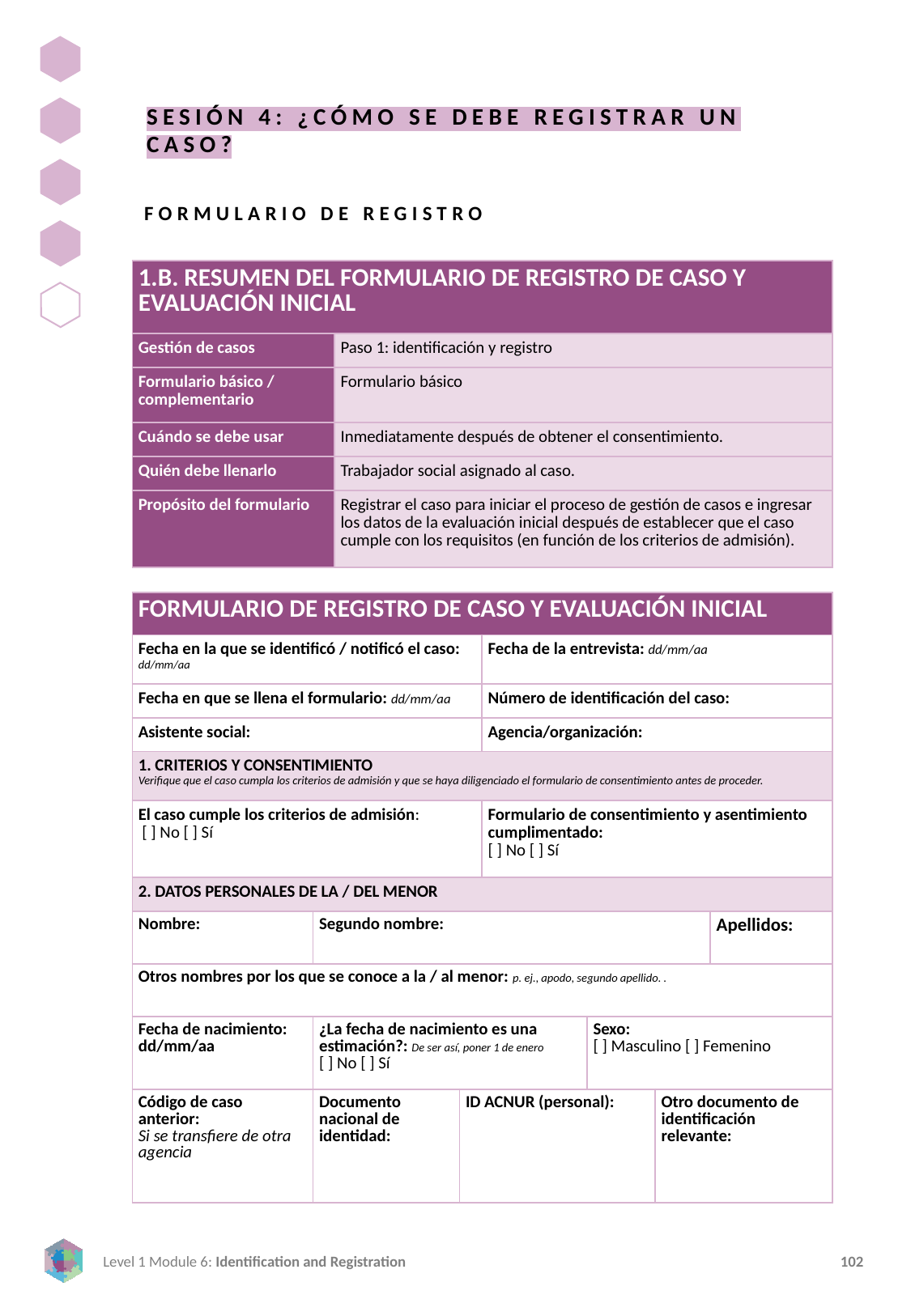

SESIÓN 4: ¿CÓMO SE DEBE REGISTRAR UN CASO?

FORMULARIO DE REGISTRO

| 1.B. RESUMEN DEL FORMULARIO DE REGISTRO DE CASO Y EVALUACIÓN INICIAL |  |
| --- | --- |
| Gestión de casos | Paso 1: identificación y registro |
| Formulario básico / complementario | Formulario básico |
| Cuándo se debe usar | Inmediatamente después de obtener el consentimiento. |
| Quién debe llenarlo | Trabajador social asignado al caso. |
| Propósito del formulario | Registrar el caso para iniciar el proceso de gestión de casos e ingresar los datos de la evaluación inicial después de establecer que el caso cumple con los requisitos (en función de los criterios de admisión). |

| FORMULARIO DE REGISTRO DE CASO Y EVALUACIÓN INICIAL |  |  |  |  |  |  |
| --- | --- | --- | --- | --- | --- | --- |
| Fecha en la que se identificó / notificó el caso: dd/mm/aa |  |  | Fecha de la entrevista: dd/mm/aa |  |  |  |
| Fecha en que se llena el formulario: dd/mm/aa |  |  | Número de identificación del caso: |  |  |  |
| Asistente social: |  |  | Agencia/organización: |  |  |  |
| 1. CRITERIOS Y CONSENTIMIENTO Verifique que el caso cumpla los criterios de admisión y que se haya diligenciado el formulario de consentimiento antes de proceder. |  |  |  |  |  |  |
| El caso cumple los criterios de admisión: [ ] No [ ] Sí |  |  | Formulario de consentimiento y asentimiento cumplimentado: [ ] No [ ] Sí |  |  |  |
| 2. DATOS PERSONALES DE LA / DEL MENOR |  |  |  |  |  |  |
| Nombre: | Segundo nombre: |  |  |  |  | Apellidos: |
| Otros nombres por los que se conoce a la / al menor: p. ej., apodo, segundo apellido. . |  |  |  |  |  |  |
| Fecha de nacimiento: dd/mm/aa | ¿La fecha de nacimiento es una estimación?: De ser así, poner 1 de enero [ ] No [ ] Sí |  |  | Sexo: [ ] Masculino [ ] Femenino |  |  |
| Código de caso anterior: Si se transfiere de otra agencia | Documento nacional de identidad: | ID ACNUR (personal): | ID individual ACNUR: |  | Otro documento de identificación relevante: |  |